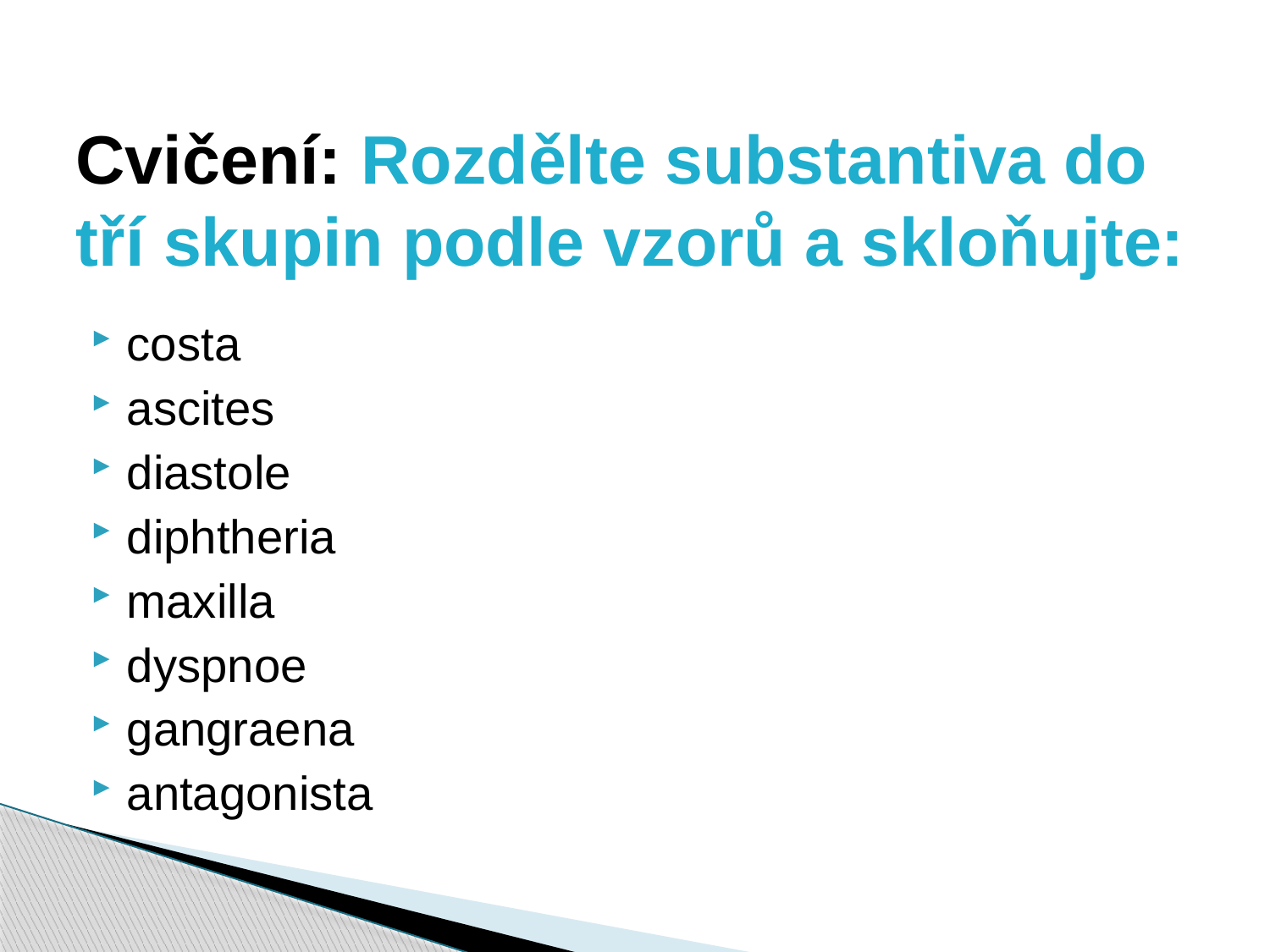

# Cvičení: Rozdělte substantiva do tří skupin podle vzorů a skloňujte:
costa
ascites
diastole
diphtheria
maxilla
dyspnoe
gangraena
antagonista